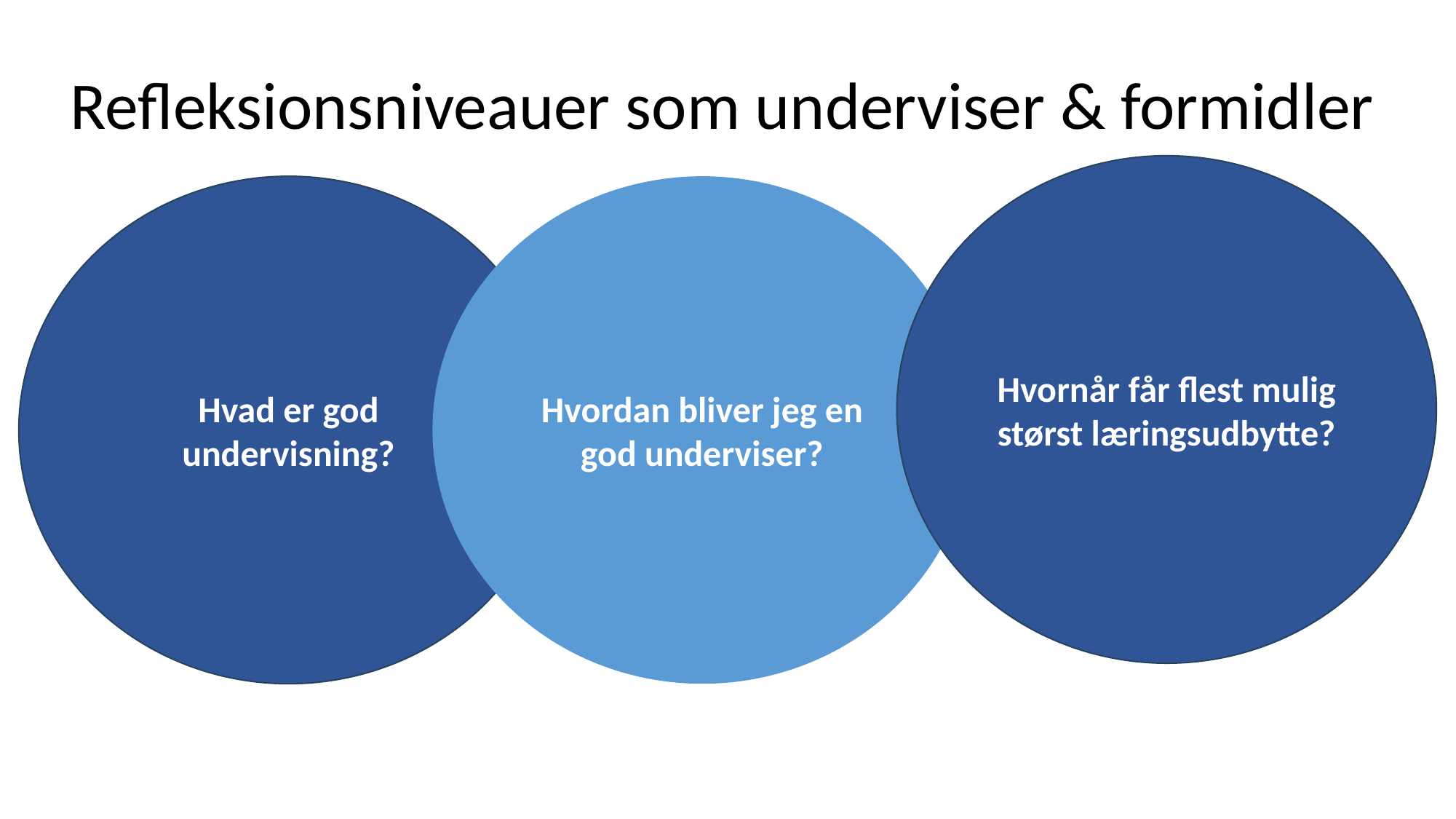

# Refleksionsniveauer som underviser & formidler
Hvornår får flest mulig størst læringsudbytte?
Hvordan bliver jeg en god underviser?
Hvad er god undervisning?